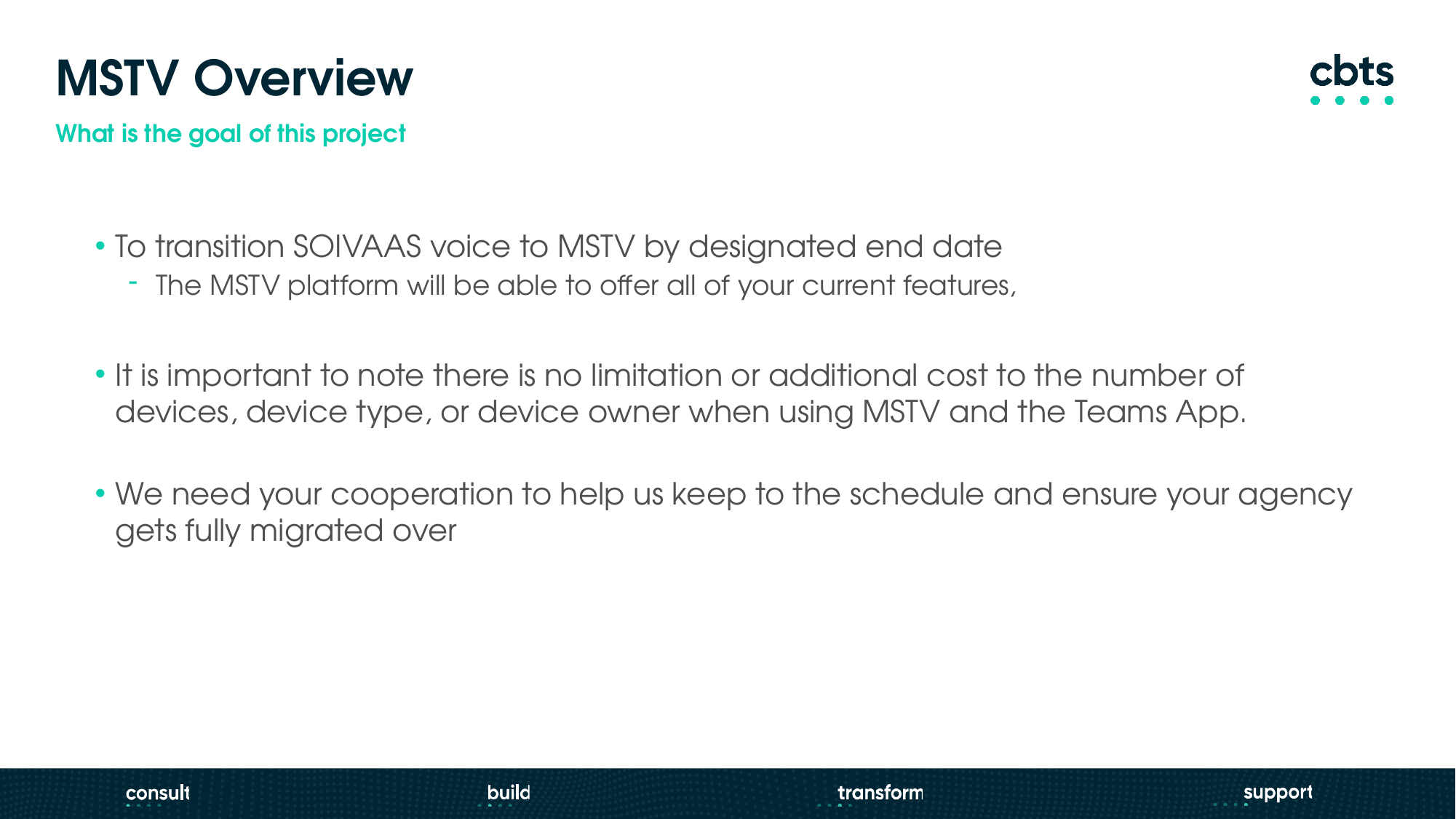

MSTV Overview
What is the goal of this project
To transition SOIVAAS voice to MSTV by designated end date
The MSTV platform will be able to offer all of your current features,

It is important to note there is no limitation or additional cost to the number of devices, device type, or device owner when using MSTV and the Teams App.

We need your cooperation to help us keep to the schedule and ensure your agency gets fully migrated over